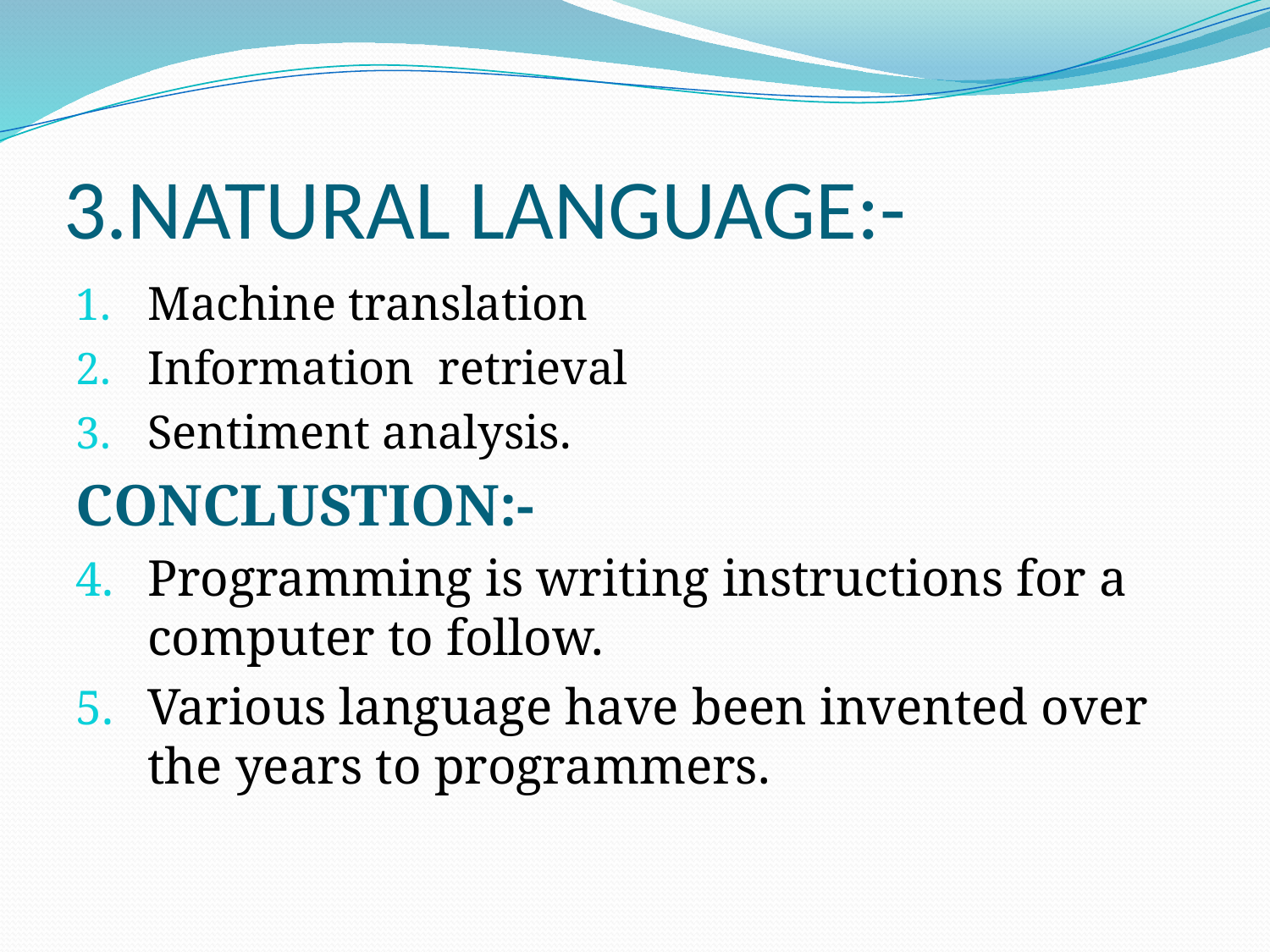

# 3.NATURAL LANGUAGE:-
Machine translation
Information  retrieval
Sentiment analysis.
CONCLUSTION:-
Programming is writing instructions for a computer to follow.
Various language have been invented over the years to programmers.